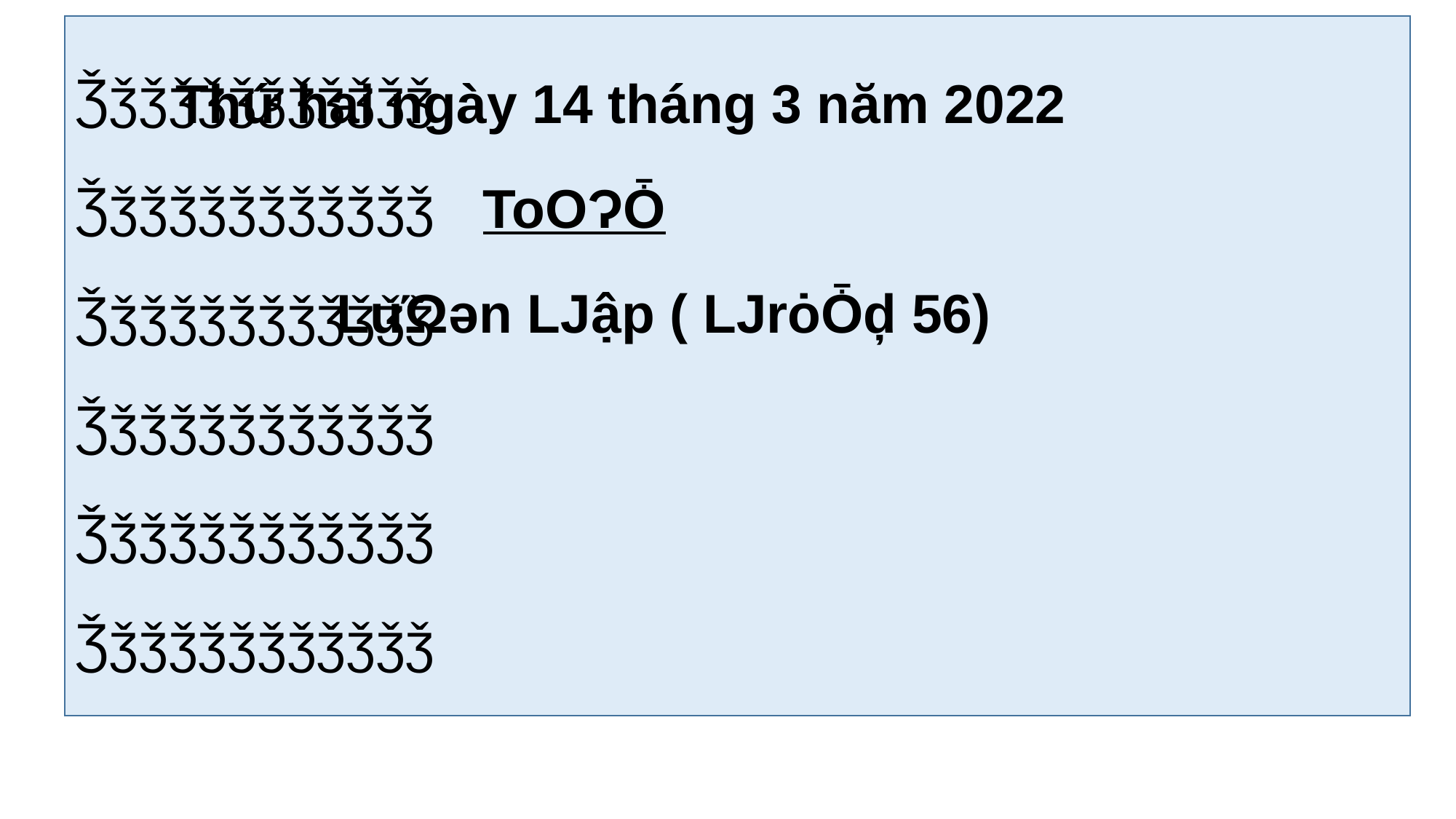

Ǯǯǯǯǯǯǯǯǯǯǯǯ

Ǯǯǯǯǯǯǯǯǯǯǯǯ

Ǯǯǯǯǯǯǯǯǯǯǯǯ

Ǯǯǯǯǯǯǯǯǯǯǯǯ

Ǯǯǯǯǯǯǯǯǯǯǯǯ

Ǯǯǯǯǯǯǯǯǯǯǯǯ

        Thứ hai ngày 14 tháng 3 năm 2022

        ToΟɁȰ

          LuΏǝn Ǉập ( ǇrȯȰḑ 56)